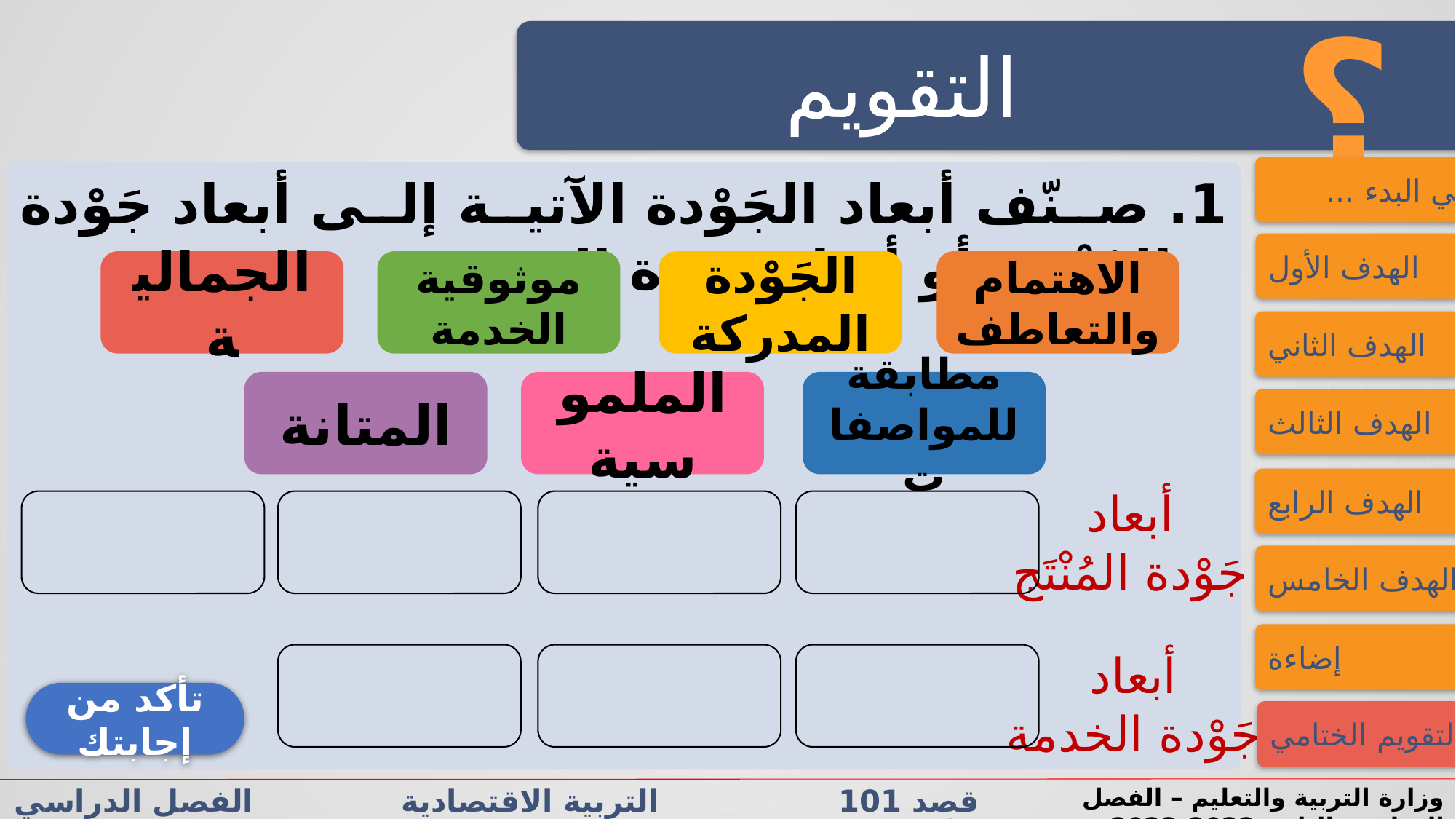

؟

التقويم
فــــي البدء ...
1. صنّف أبعاد الجَوْدة الآتية إلى أبعاد جَوْدة المُنْتَج، أو أبعاد جَوْدة الخدمة:

الهدف الأول
الجمالية
موثوقية الخدمة
الجَوْدة المدركة
الاهتمام والتعاطف
الهدف الثاني
المتانة
الملموسية
مطابقة للمواصفات
الهدف الثالث
الهدف الرابع
أبعاد
جَوْدة المُنْتَج

الهدف الخامس
إضاءة
أبعاد
جَوْدة الخدمة

تأكد من إجابتك
التقويم الختامي
قصد 101                 التربية الاقتصادية              الفصل الدراسي الأول/الثاني        الدرس 1-4:  إدارة الجَوْدة الشاملة
وزارة التربية والتعليم – الفصل الدراسي الثاني 2022-2023